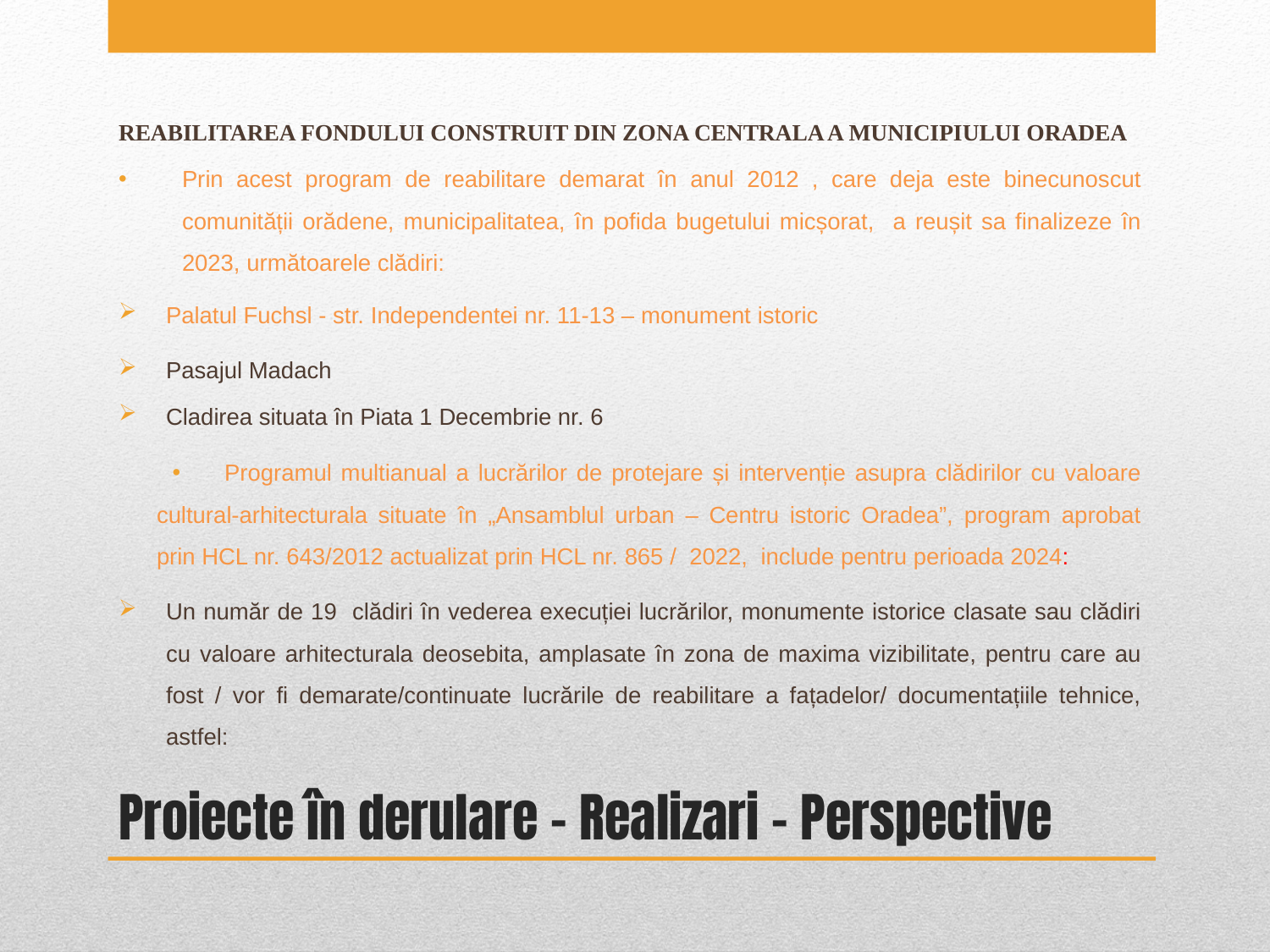

REABILITAREA FONDULUI CONSTRUIT DIN ZONA CENTRALA A MUNICIPIULUI ORADEA
Prin acest program de reabilitare demarat în anul 2012 , care deja este binecunoscut comunității orădene, municipalitatea, în pofida bugetului micșorat,  a reușit sa finalizeze în 2023, următoarele clădiri:
Palatul Fuchsl - str. Independentei nr. 11-13 – monument istoric
Pasajul Madach
Cladirea situata în Piata 1 Decembrie nr. 6
Programul multianual a lucrărilor de protejare și intervenție asupra clădirilor cu valoare cultural-arhitecturala situate în „Ansamblul urban – Centru istoric Oradea”, program aprobat prin HCL nr. 643/2012 actualizat prin HCL nr. 865 /  2022,  include pentru perioada 2024:
Un număr de 19  clădiri în vederea execuției lucrărilor, monumente istorice clasate sau clădiri cu valoare arhitecturala deosebita, amplasate în zona de maxima vizibilitate, pentru care au fost / vor fi demarate/continuate lucrările de reabilitare a fațadelor/ documentațiile tehnice, astfel:
# Proiecte în derulare – Realizari - Perspective